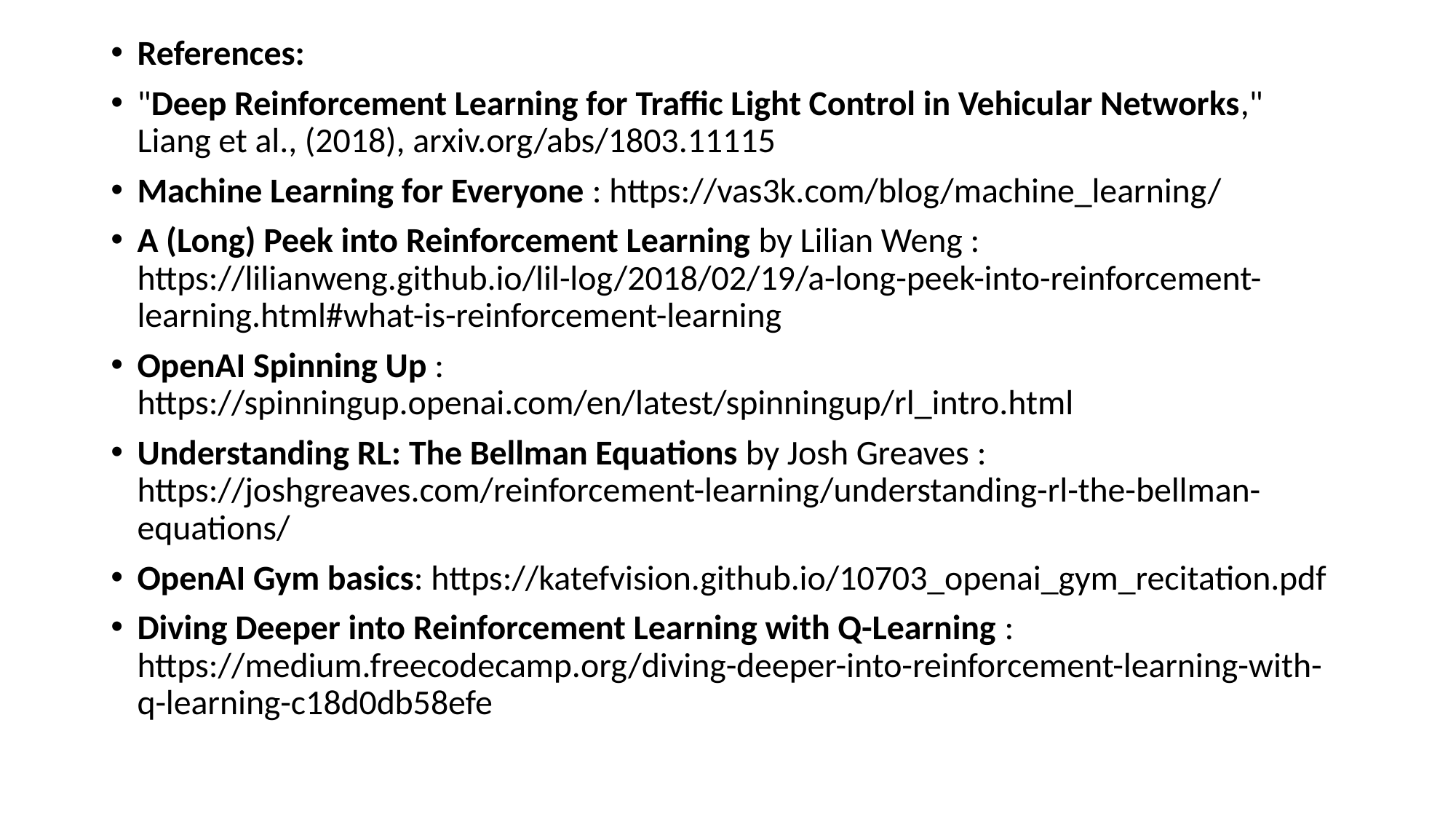

References:
"Deep Reinforcement Learning for Traffic Light Control in Vehicular Networks," Liang et al., (2018), arxiv.org/abs/1803.11115
Machine Learning for Everyone : https://vas3k.com/blog/machine_learning/
A (Long) Peek into Reinforcement Learning by Lilian Weng : https://lilianweng.github.io/lil-log/2018/02/19/a-long-peek-into-reinforcement-learning.html#what-is-reinforcement-learning
OpenAI Spinning Up : https://spinningup.openai.com/en/latest/spinningup/rl_intro.html
Understanding RL: The Bellman Equations by Josh Greaves : https://joshgreaves.com/reinforcement-learning/understanding-rl-the-bellman-equations/
OpenAI Gym basics: https://katefvision.github.io/10703_openai_gym_recitation.pdf
Diving Deeper into Reinforcement Learning with Q-Learning : https://medium.freecodecamp.org/diving-deeper-into-reinforcement-learning-with-q-learning-c18d0db58efe